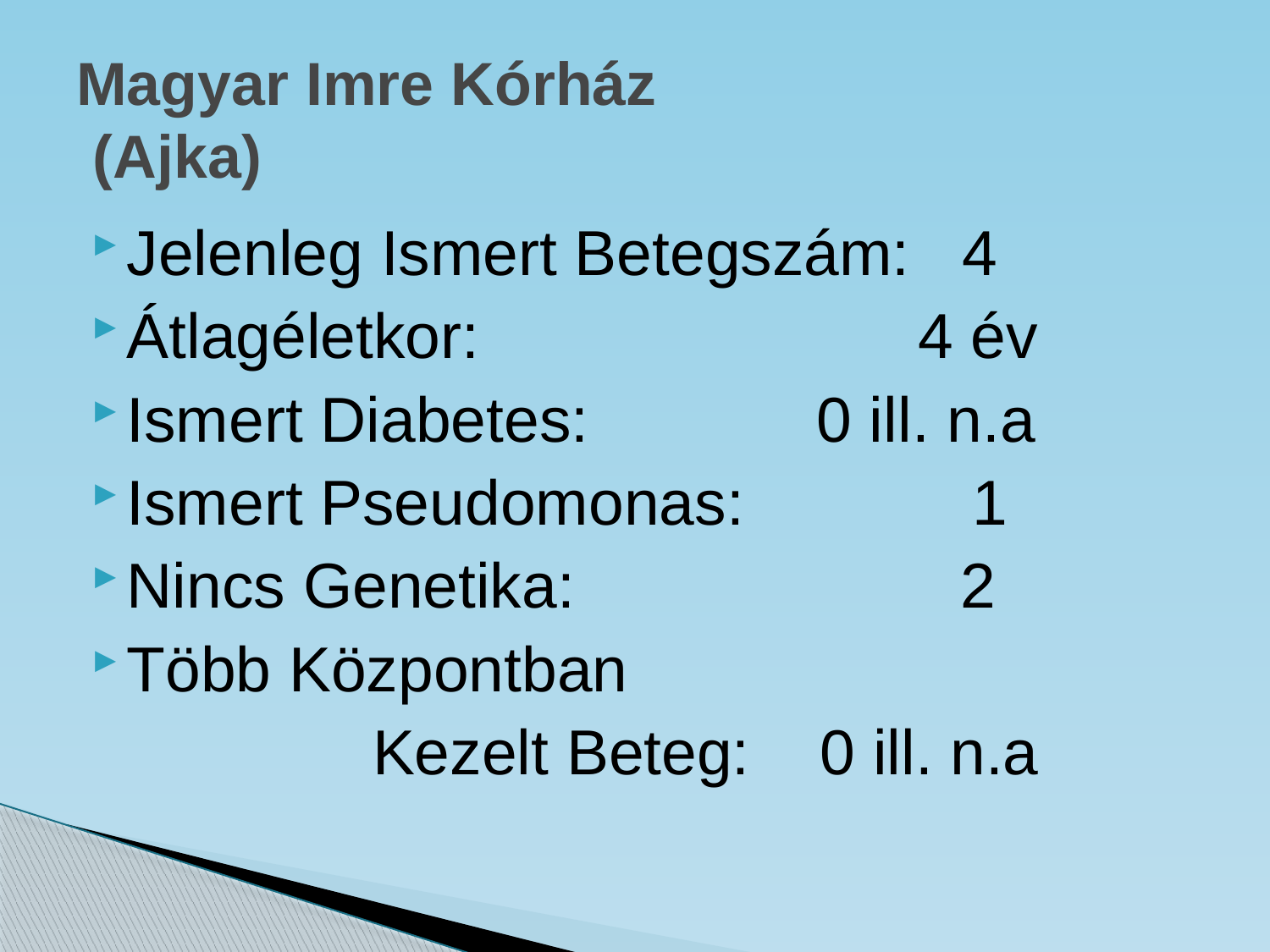

# Magyar Imre Kórház (Ajka)
Jelenleg Ismert Betegszám:   4
Átlagéletkor:                         4 év
Ismert Diabetes:             0 ill. n.a
Ismert Pseudomonas:             1
Nincs Genetika:                      2
Több Központban
                Kezelt Beteg:    0 ill. n.a